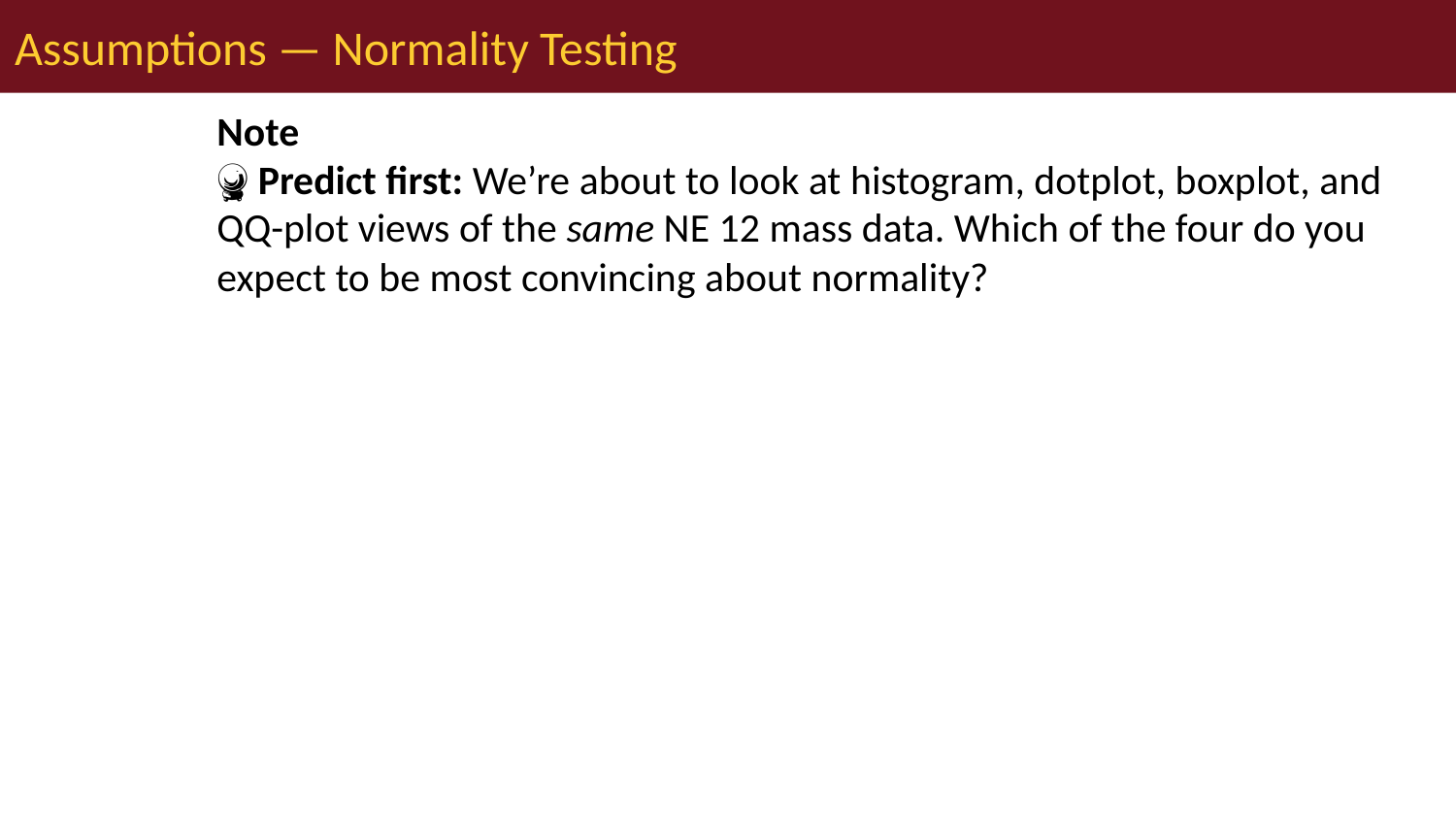

# Assumptions — Normality Testing
Note
🔮 Predict first: We’re about to look at histogram, dotplot, boxplot, and QQ-plot views of the same NE 12 mass data. Which of the four do you expect to be most convincing about normality?